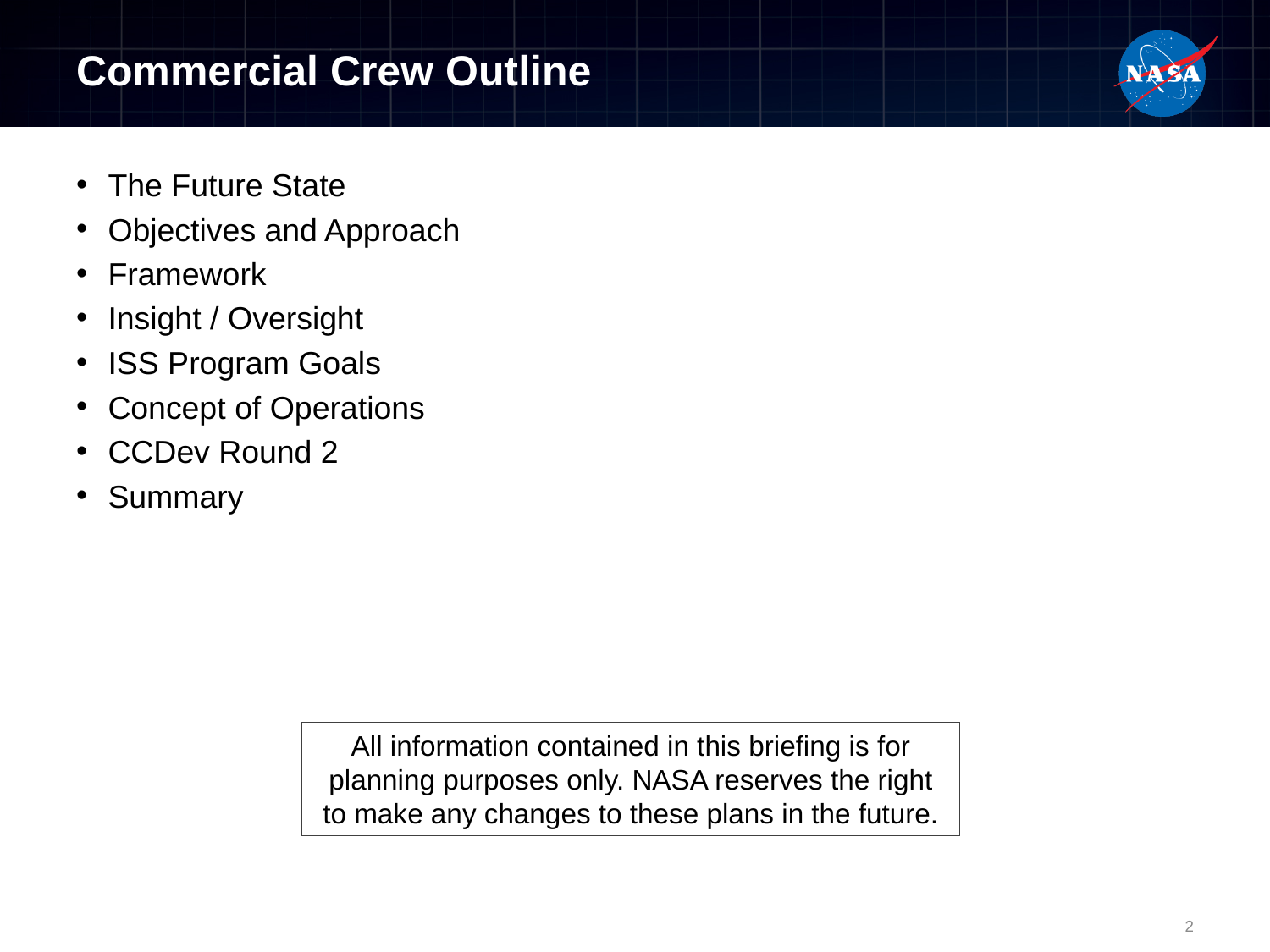

# Commercial Crew Outline
The Future State
Objectives and Approach
Framework
Insight / Oversight
ISS Program Goals
Concept of Operations
CCDev Round 2
Summary
All information contained in this briefing is for planning purposes only. NASA reserves the right to make any changes to these plans in the future.
2